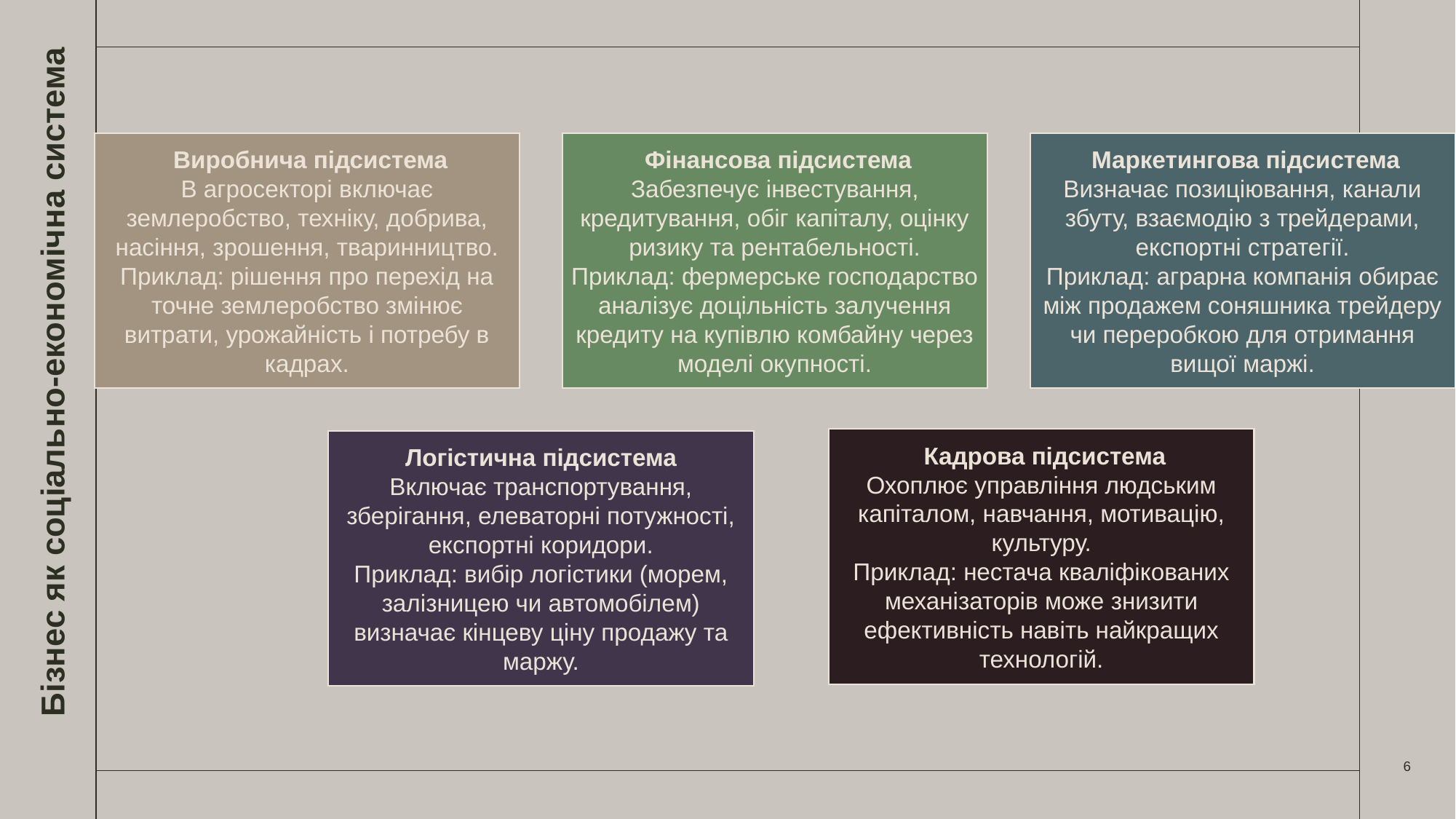

Виробнича підсистема
В агросекторі включає землеробство, техніку, добрива, насіння, зрошення, тваринництво.
Приклад: рішення про перехід на точне землеробство змінює витрати, урожайність і потребу в кадрах.
 Фінансова підсистема
Забезпечує інвестування, кредитування, обіг капіталу, оцінку ризику та рентабельності.
Приклад: фермерське господарство аналізує доцільність залучення кредиту на купівлю комбайну через моделі окупності.
 Маркетингова підсистема
Визначає позиціювання, канали збуту, взаємодію з трейдерами, експортні стратегії.
Приклад: аграрна компанія обирає між продажем соняшника трейдеру чи переробкою для отримання вищої маржі.
Логістична підсистема
Включає транспортування, зберігання, елеваторні потужності, експортні коридори.
Приклад: вибір логістики (морем, залізницею чи автомобілем) визначає кінцеву ціну продажу та маржу.
 Кадрова підсистема
Охоплює управління людським капіталом, навчання, мотивацію, культуру.
Приклад: нестача кваліфікованих механізаторів може знизити ефективність навіть найкращих технологій.
Бізнес як соціально‑економічна система
6